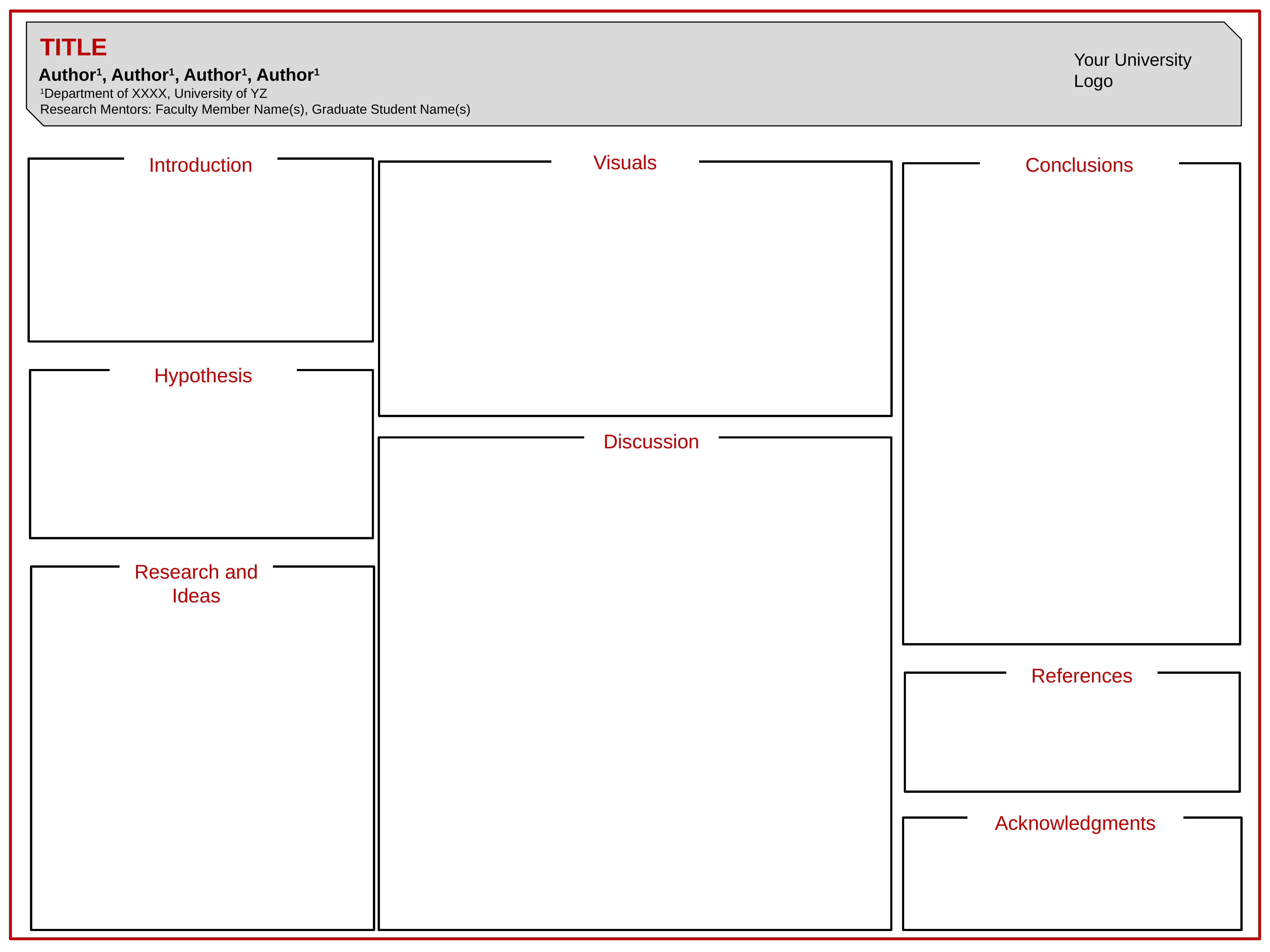

TITLE
Your University Logo
Author1, Author1, Author1, Author1
1Department of XXXX, University of YZ
Research Mentors: Faculty Member Name(s), Graduate Student Name(s)
Visuals

Conclusions
Introduction

Hypothesis

Discussion

Research and Ideas

References

Acknowledgments